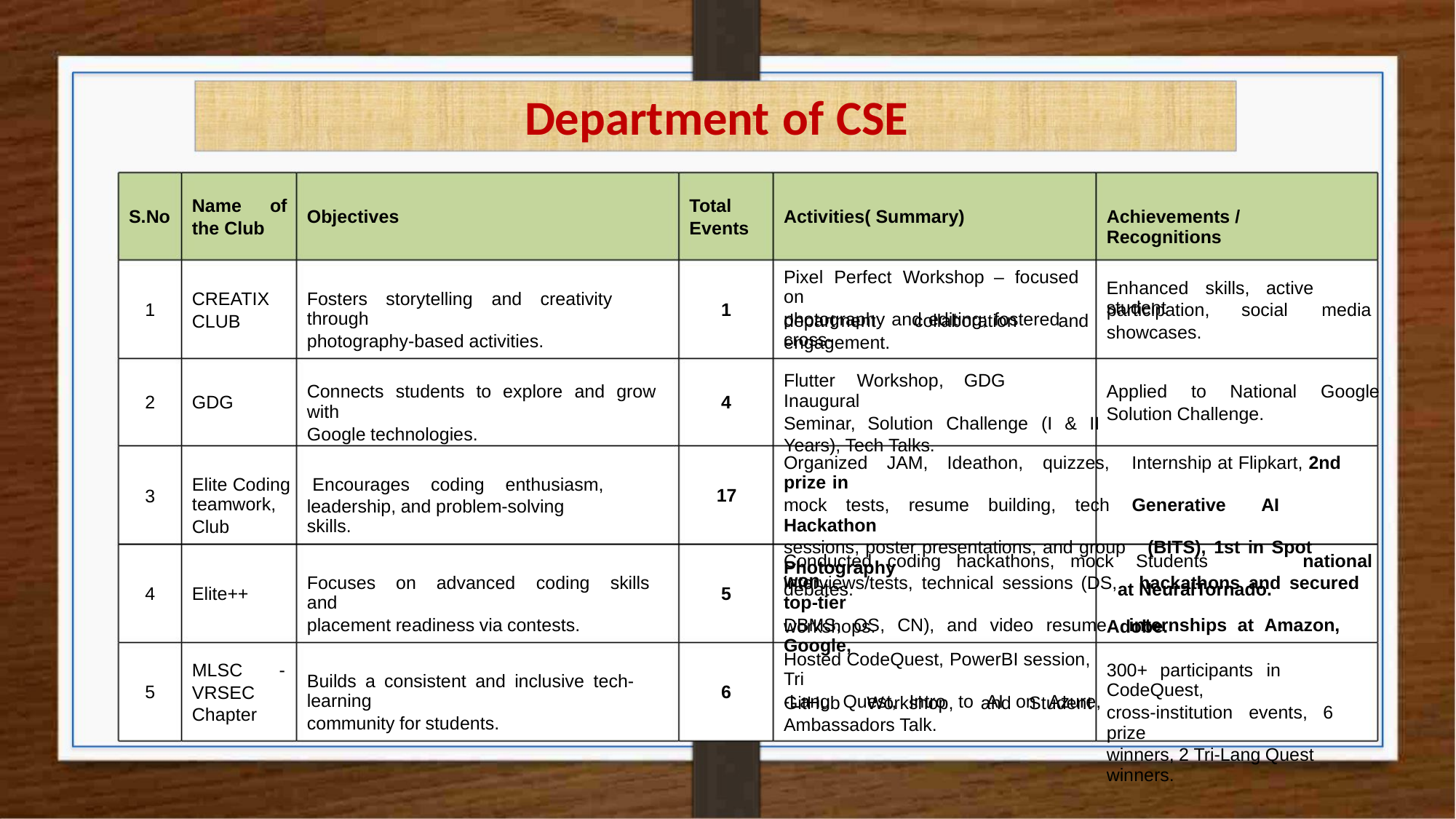

Department of CSE
Name
the Club
of
Total
Events
S.No
Objectives
Activities( Summary)
Achievements / Recognitions
Pixel Perfect Workshop – focused on
photography and editing; fostered cross-
Enhanced skills, active student
CREATIX
CLUB
Fosters storytelling and creativity through
photography-based activities.
1
2
3
1
participation,
showcases.
social
media
department
collaboration
and
engagement.
Flutter Workshop, GDG Inaugural
Seminar, Solution Challenge (I & II
Years), Tech Talks.
Connects students to explore and grow with
Google technologies.
Applied to National Google
Solution Challenge.
GDG
4
Organized JAM, Ideathon, quizzes, Internship at Flipkart, 2nd prize in
mock tests, resume building, tech Generative AI Hackathon
sessions, poster presentations, and group (BITS), 1st in Spot Photography
debates. at NeuralTornado.
Elite Coding Encourages coding enthusiasm, teamwork,
Club
17
leadership, and problem-solving skills.
Conducted coding hackathons, mock Students won
national
Focuses on advanced coding skills and
placement readiness via contests.
interviews/tests, technical sessions (DS, hackathons and secured top-tier
DBMS, OS, CN), and video resume internships at Amazon, Google,
4
5
Elite++
5
6
workshops.
Adobe.
Hosted CodeQuest, PowerBI session, Tri
-Lang Quest, Intro to AI on Azure,
MLSC
VRSEC
Chapter
-
300+ participants in CodeQuest,
cross-institution events, 6 prize
winners, 2 Tri-Lang Quest winners.
Builds a consistent and inclusive tech-learning
community for students.
GitHub
Workshop, and
Student
Ambassadors Talk.